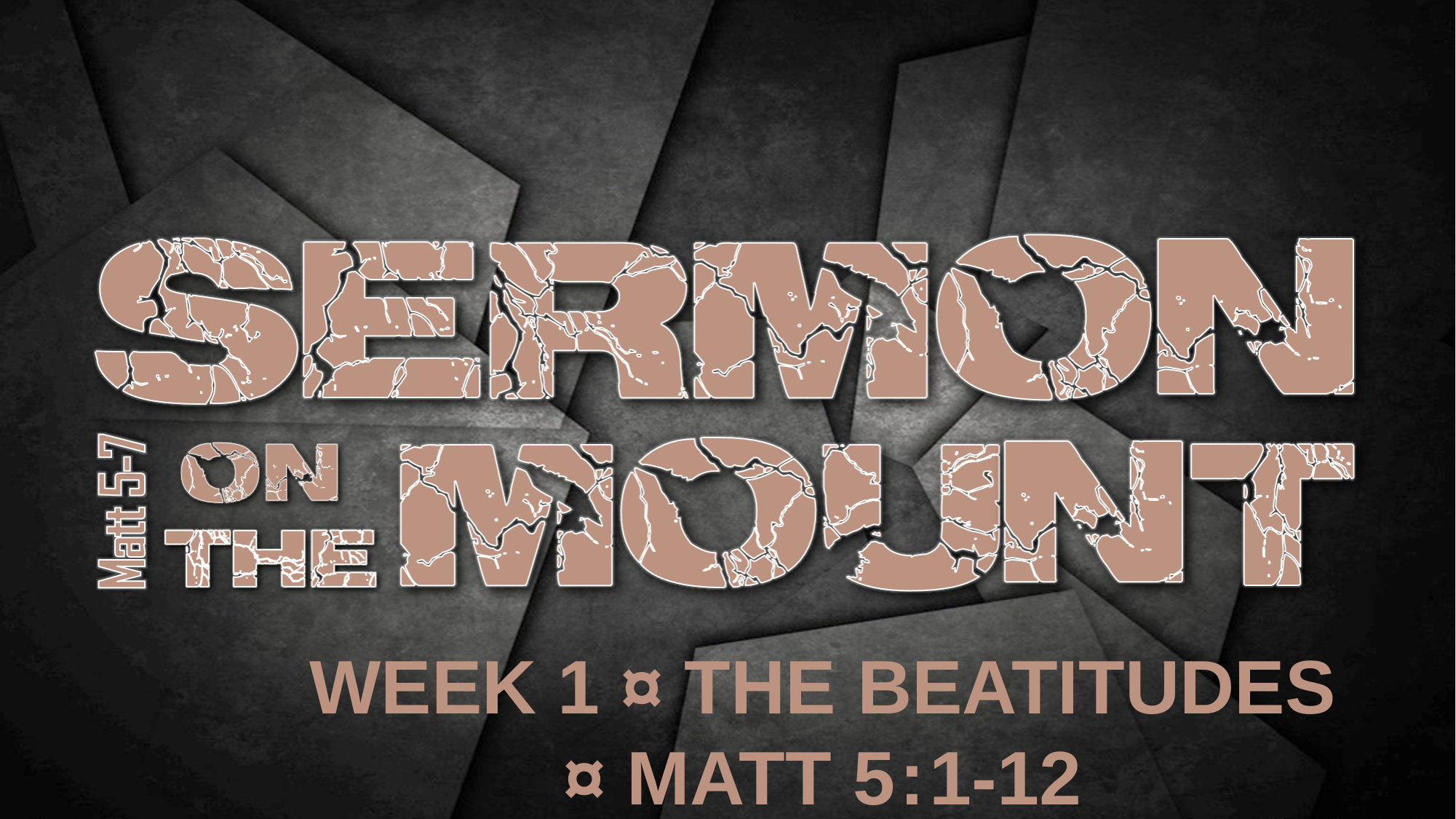

WEEK 1 ¤ THE BEATITUDES ¤ MATT 5:1-12